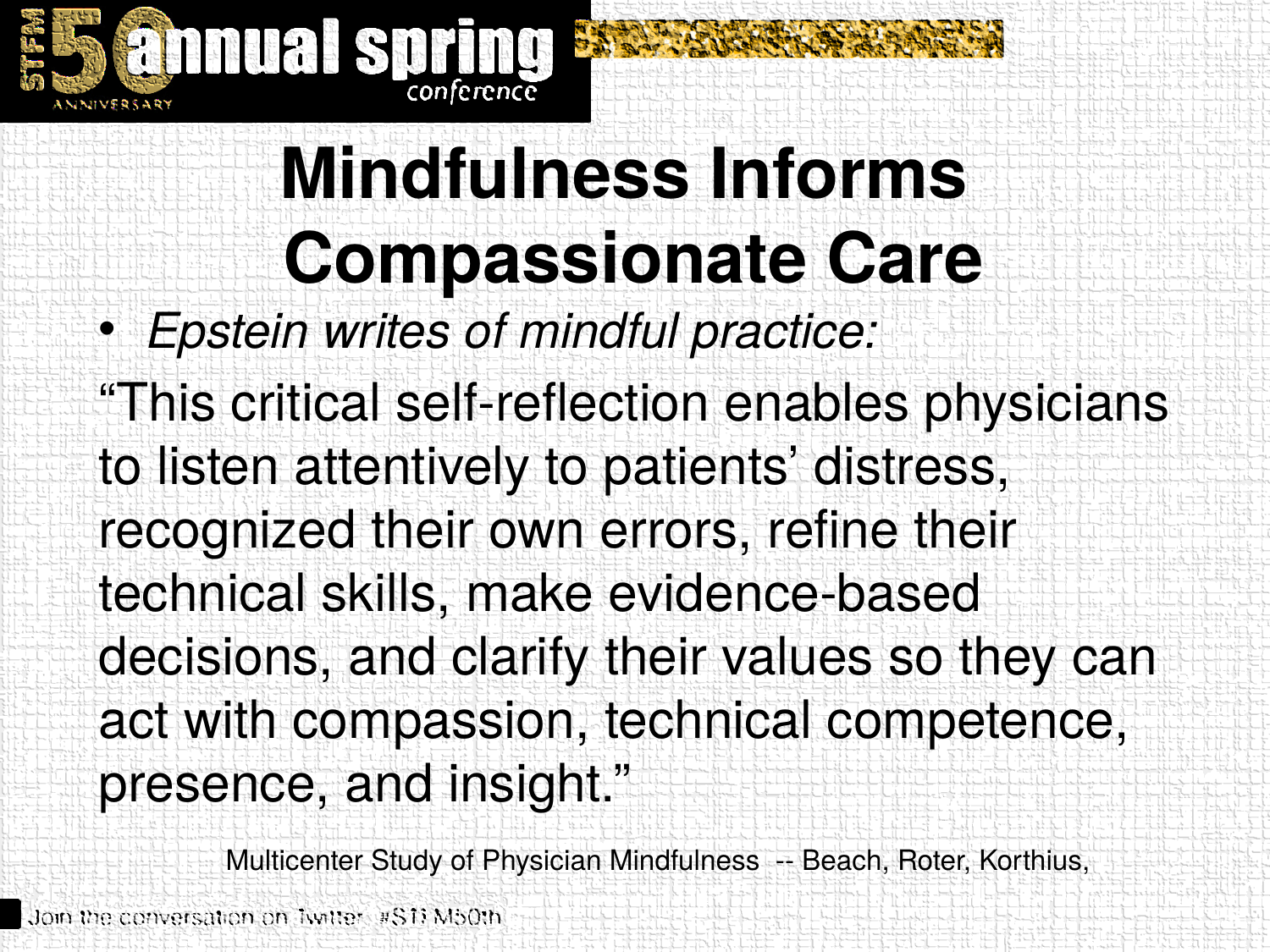

# Mindfulness Informs Compassionate Care
Epstein writes of mindful practice:
“This critical self-reflection enables physicians to listen attentively to patients’ distress, recognized their own errors, refine their technical skills, make evidence-based decisions, and clarify their values so they can act with compassion, technical competence, presence, and insight.”

	Multicenter Study of Physician Mindfulness  -- Beach, Roter, Korthius,